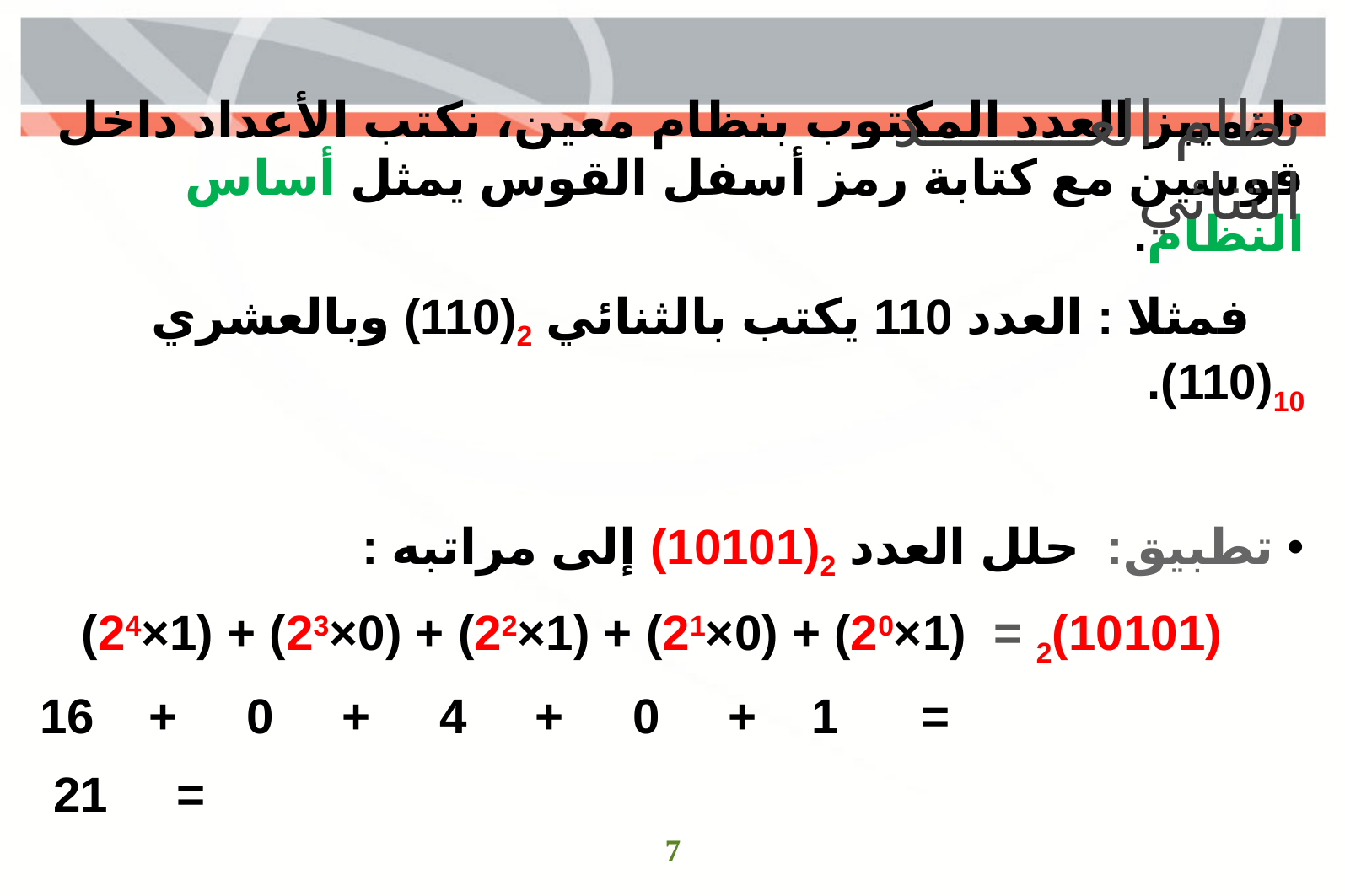

نظام العد الثنائي
لتمييز العدد المكتوب بنظام معين، نكتب الأعداد داخل قوسين مع كتابة رمز أسفل القوس يمثل أساس النظام.
    فمثلا : العدد 110 يكتب بالثنائي 2(110) وبالعشري 10(110).

 تطبيق:  حلل العدد 2(10101) إلى مراتبه :
   (10101)2 =  (1×20) + (0×21) + (1×22) + (0×23) + (1×24)
                  =      1    +     0     +     4     +     0     +    16
                  =     21
7